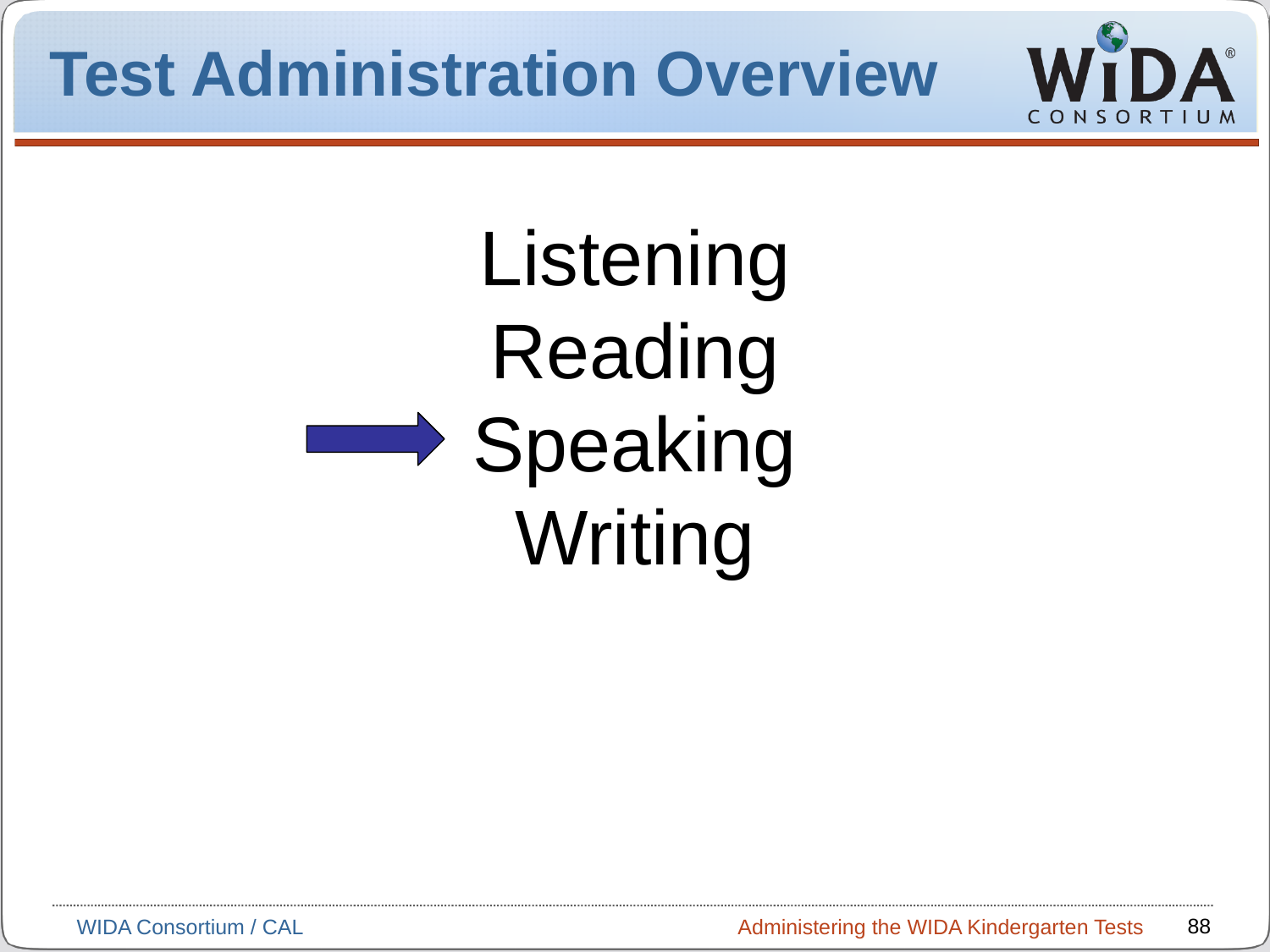

# Test Administration Overview
Listening
Reading
Speaking
Writing